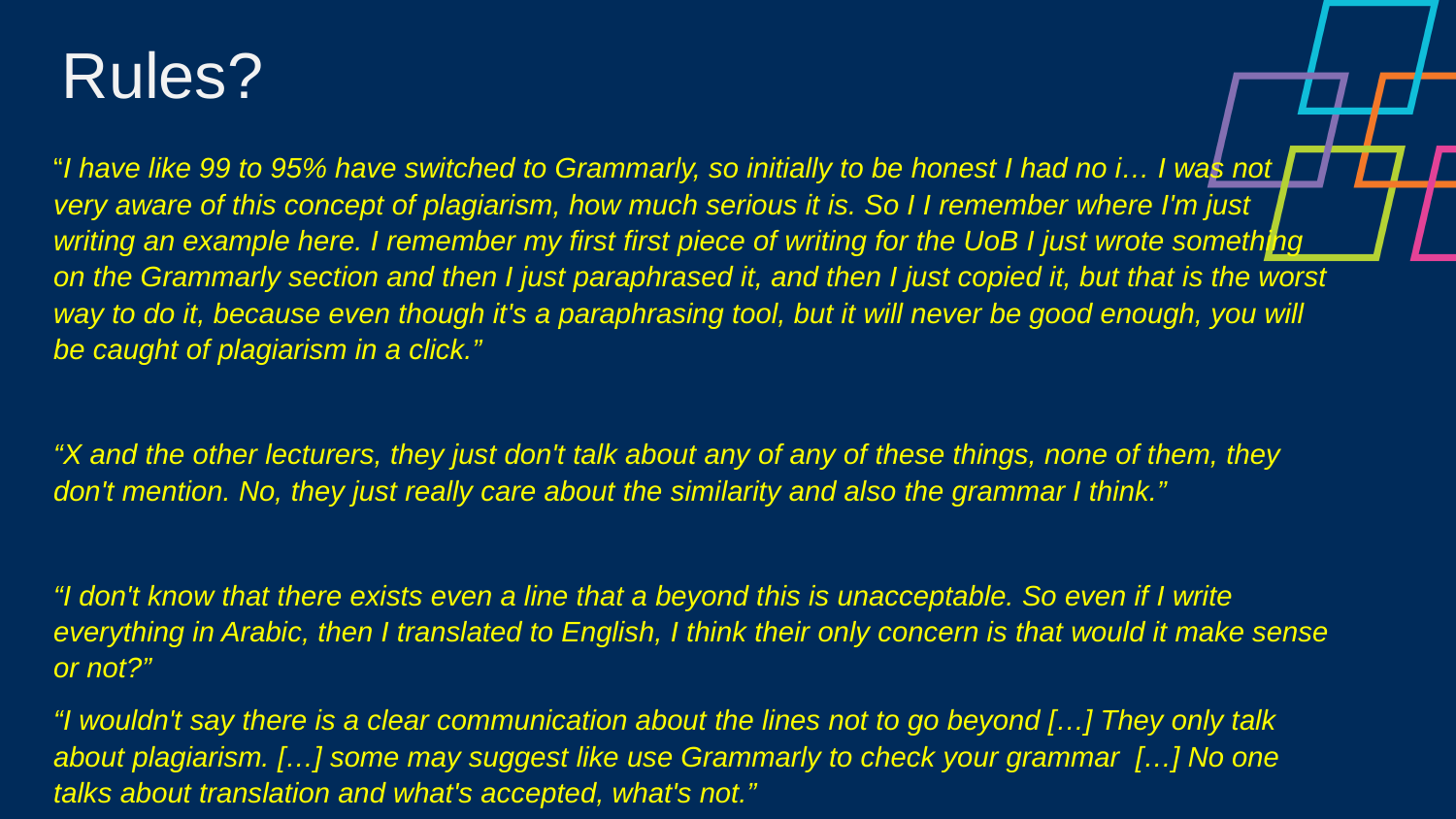

Rules?
“I have like 99 to 95% have switched to Grammarly, so initially to be honest I had no i… I was not very aware of this concept of plagiarism, how much serious it is. So I I remember where I'm just writing an example here. I remember my first first piece of writing for the UoB I just wrote something on the Grammarly section and then I just paraphrased it, and then I just copied it, but that is the worst way to do it, because even though it's a paraphrasing tool, but it will never be good enough, you will be caught of plagiarism in a click.”

“X and the other lecturers, they just don't talk about any of any of these things, none of them, they don't mention. No, they just really care about the similarity and also the grammar I think.”

“I don't know that there exists even a line that a beyond this is unacceptable. So even if I write everything in Arabic, then I translated to English, I think their only concern is that would it make sense or not?”
“I wouldn't say there is a clear communication about the lines not to go beyond […] They only talk about plagiarism. […] some may suggest like use Grammarly to check your grammar  […] No one talks about translation and what's accepted, what's not.”